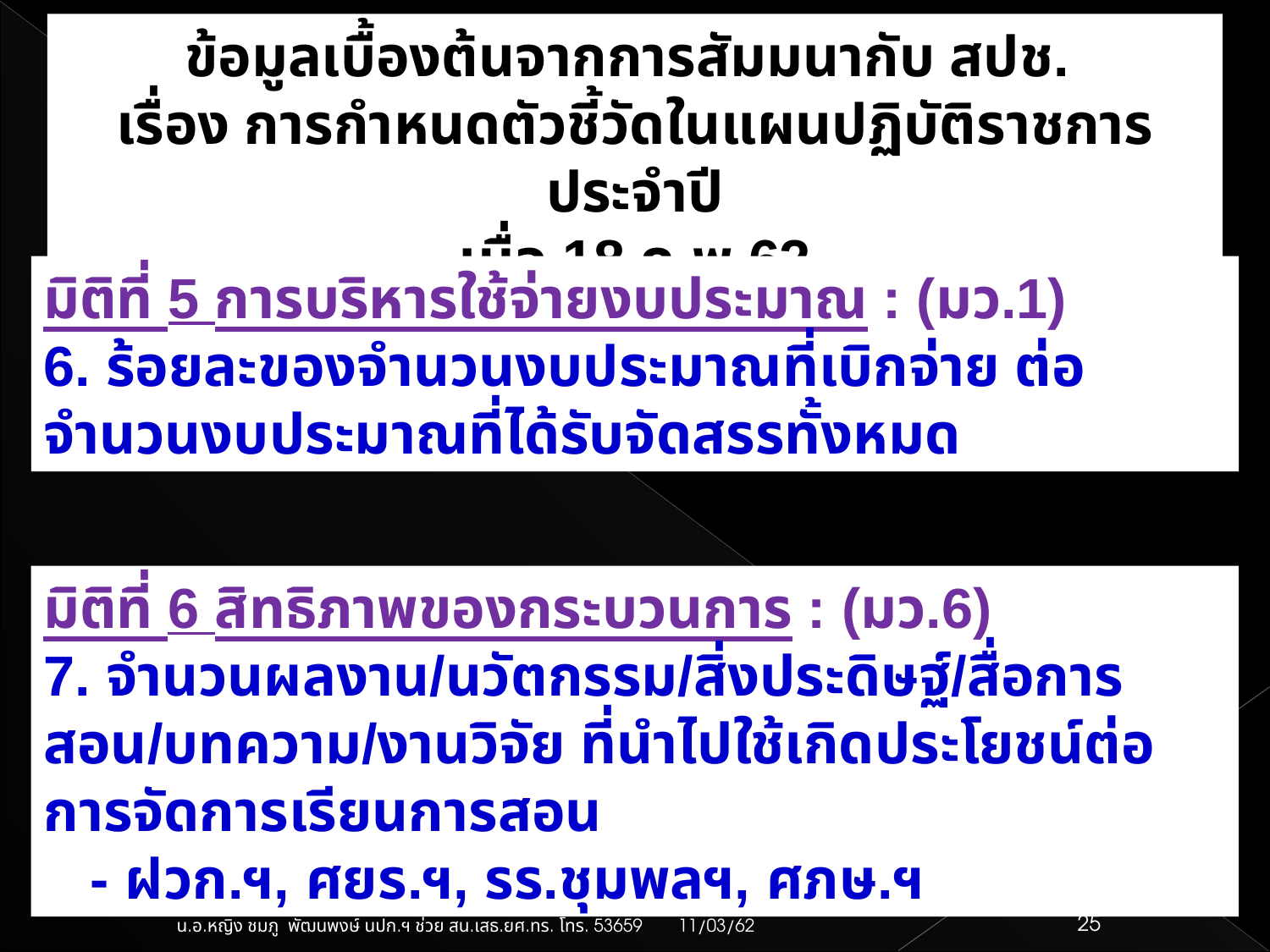

ข้อมูลเบื้องต้นจากการสัมมนากับ สปช.
เรื่อง การกำหนดตัวชี้วัดในแผนปฏิบัติราชการประจำปี
เมื่อ 18 ก.พ.62
มิติที่ 5 การบริหารใช้จ่ายงบประมาณ : (มว.1)
6. ร้อยละของจำนวนงบประมาณที่เบิกจ่าย ต่อจำนวนงบประมาณที่ได้รับจัดสรรทั้งหมด
มิติที่ 6 สิทธิภาพของกระบวนการ : (มว.6)
7. จำนวนผลงาน/นวัตกรรม/สิ่งประดิษฐ์/สื่อการสอน/บทความ/งานวิจัย ที่นำไปใช้เกิดประโยชน์ต่อการจัดการเรียนการสอน
   - ฝวก.ฯ, ศยร.ฯ, รร.ชุมพลฯ, ศภษ.ฯ
11/03/62
25
น.อ.หญิง ชมภู  พัฒนพงษ์ นปก.ฯ ช่วย สน.เสธ.ยศ.ทร. โทร. 53659